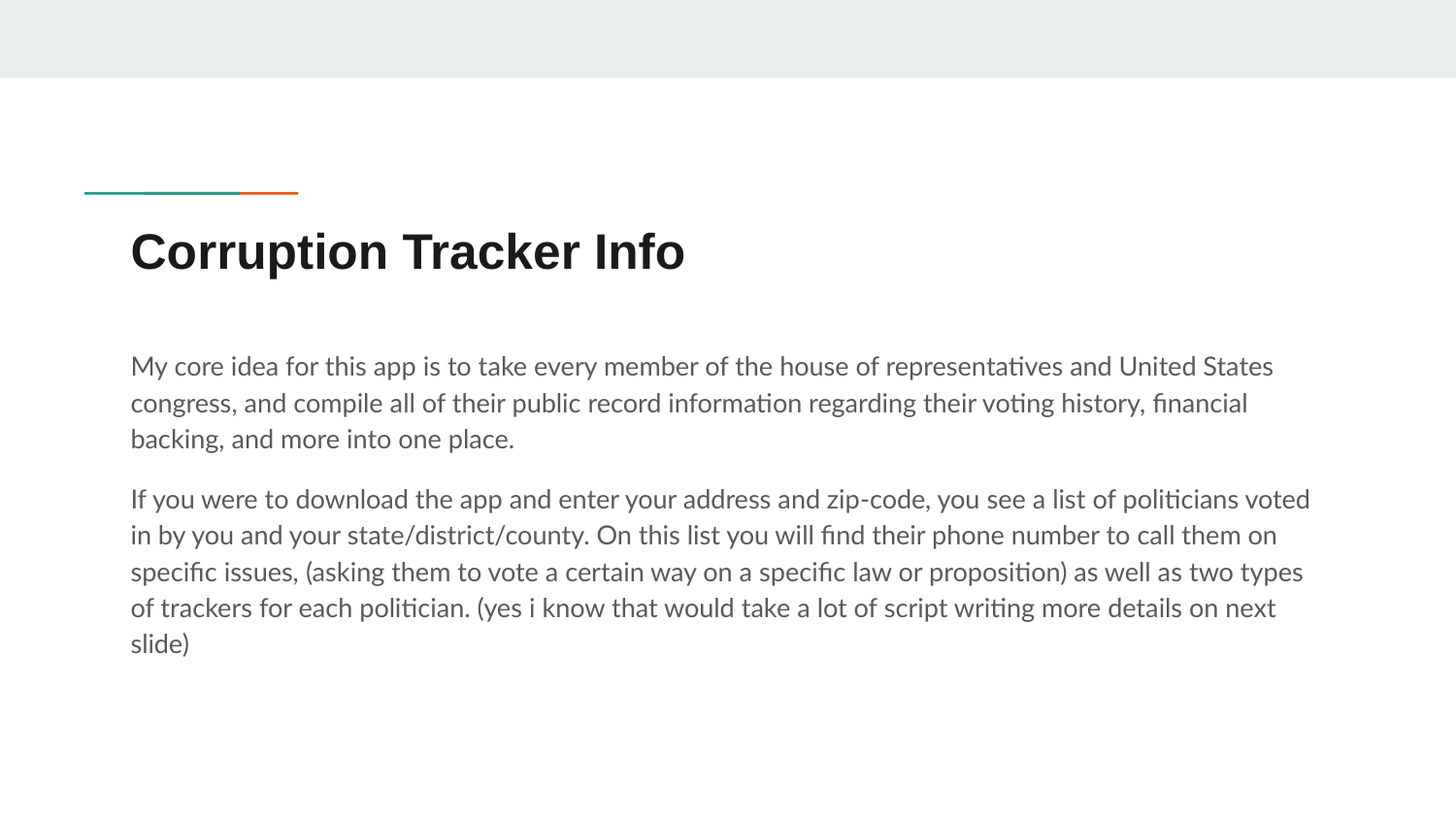

# Corruption Tracker Info

My core idea for this app is to take every member of the house of representatives and United States congress, and compile all of their public record information regarding their voting history, financial backing, and more into one place.
If you were to download the app and enter your address and zip-code, you see a list of politicians voted in by you and your state/district/county. On this list you will find their phone number to call them on specific issues, (asking them to vote a certain way on a specific law or proposition) as well as two types of trackers for each politician. (yes i know that would take a lot of script writing more details on next slide)